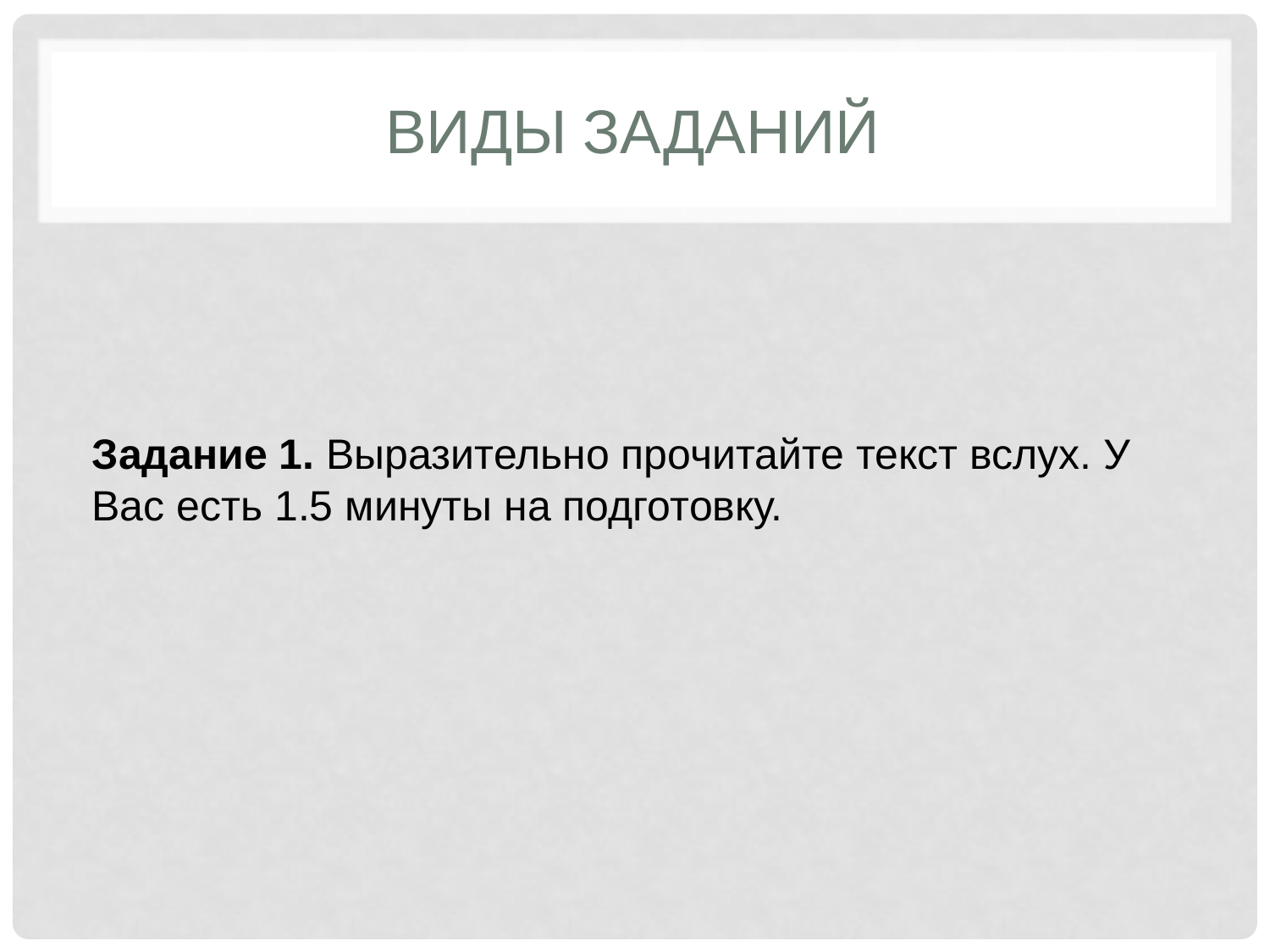

# Виды заданий

Задание 1. Выразительно прочитайте текст вслух. У Вас есть 1.5 минуты на подготовку.